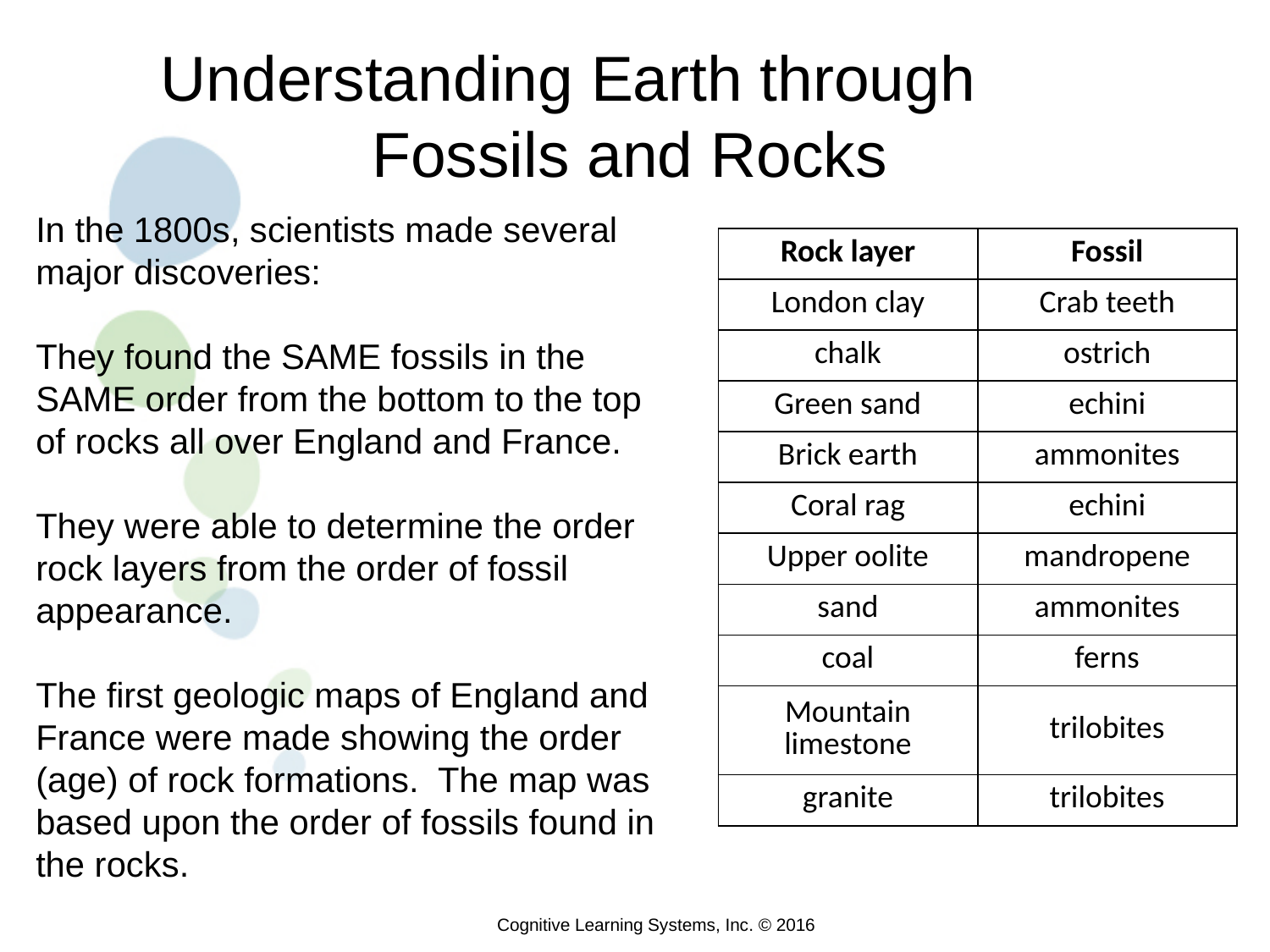

Understanding Earth through        Fossils and Rocks
In the 1800s, scientists made several
major discoveries:

They found the SAME fossils in the SAME order from the bottom to the top of rocks all over England and France.

They were able to determine the order rock layers from the order of fossil appearance.

The first geologic maps of England and
France were made showing the order (age) of rock formations.  The map was based upon the order of fossils found in the rocks.
| Rock layer | Fossil |
| --- | --- |
| London clay | Crab teeth |
| chalk | ostrich |
| Green sand | echini |
| Brick earth | ammonites |
| Coral rag | echini |
| Upper oolite | mandropene |
| sand | ammonites |
| coal | ferns |
| Mountain limestone | trilobites |
| granite | trilobites |
Cognitive Learning Systems, Inc. © 2016